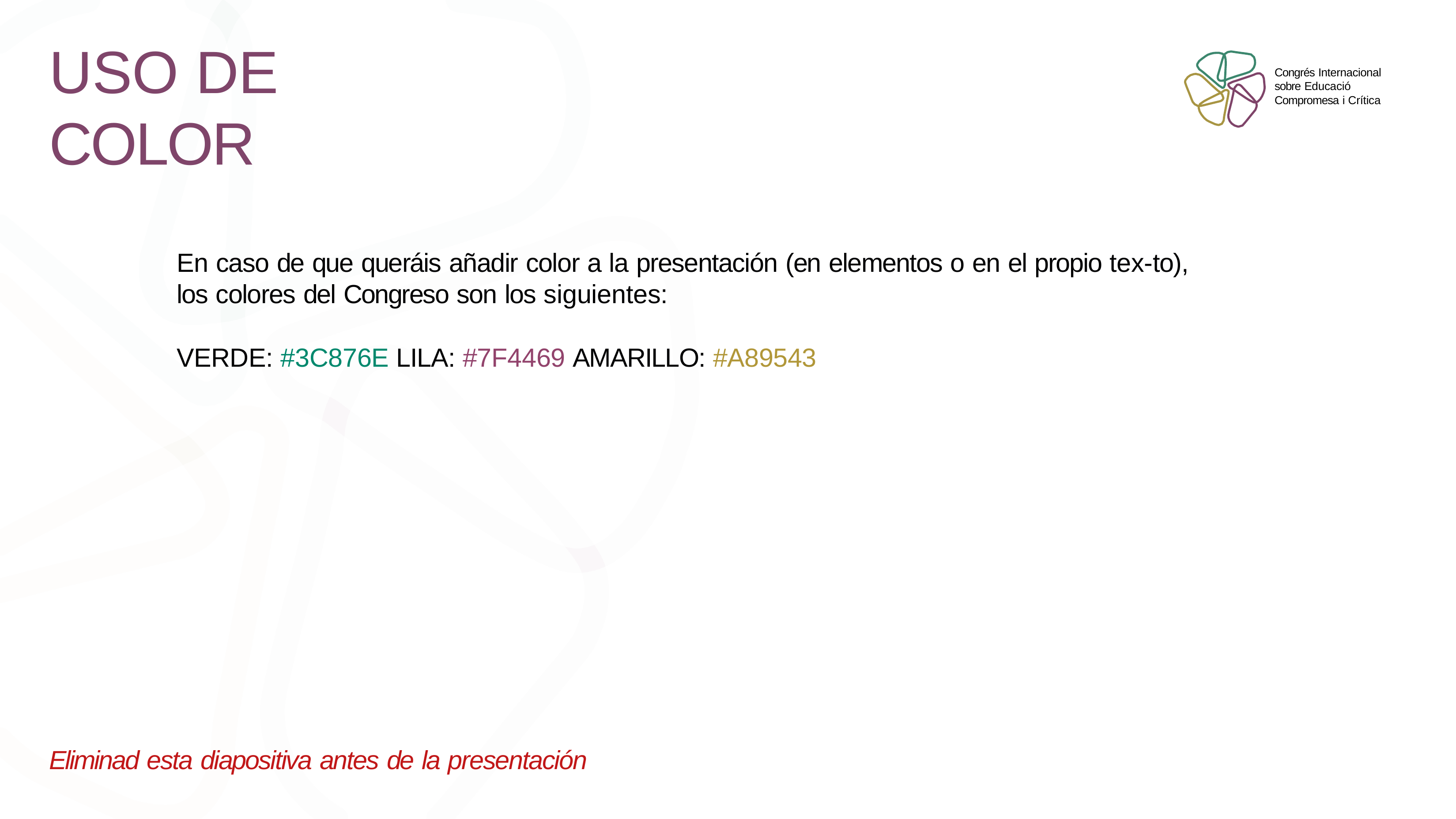

# USO DE COLOR
Congrés Internacional sobre Educació Compromesa i Crítica
En caso de que queráis añadir color a la presentación (en elementos o en el propio tex-to), los colores del Congreso son los siguientes:
VERDE: #3C876E LILA: #7F4469 AMARILLO: #A89543
Eliminad esta diapositiva antes de la presentación